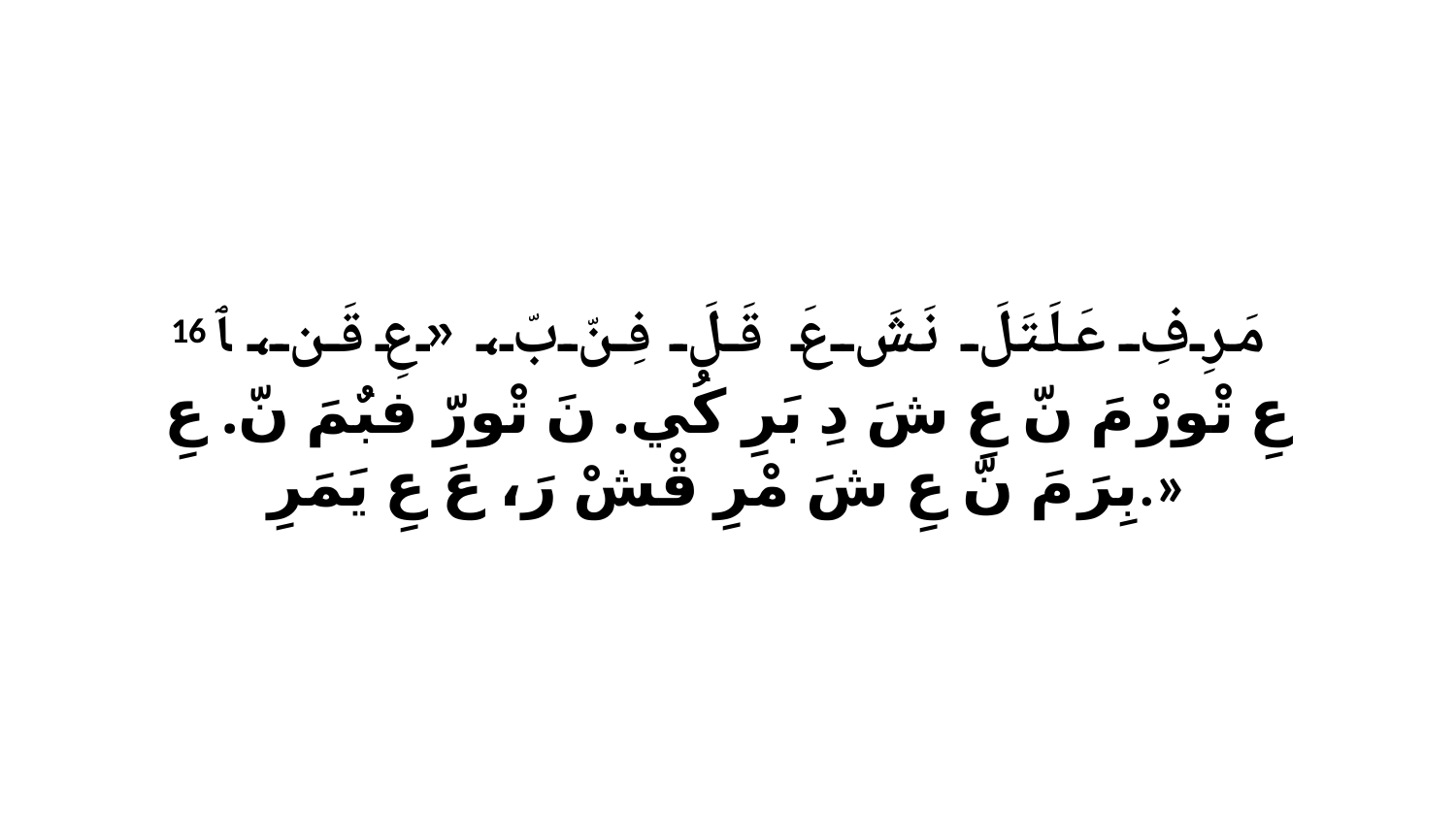

16 مَرِفِ عَلَتَلَ نَشَ عَ قَلَ فِنّ بّ، «عِ قَن، ﭑ عِ تْورْ مَ نّ عِ شَ دِ بَرِ كُي. نَ تْورّ فبٌمَ نّ. عِ بِرَ مَ نّ عِ شَ مْرِ قْشْ رَ، عَ عِ يَمَرِ.»